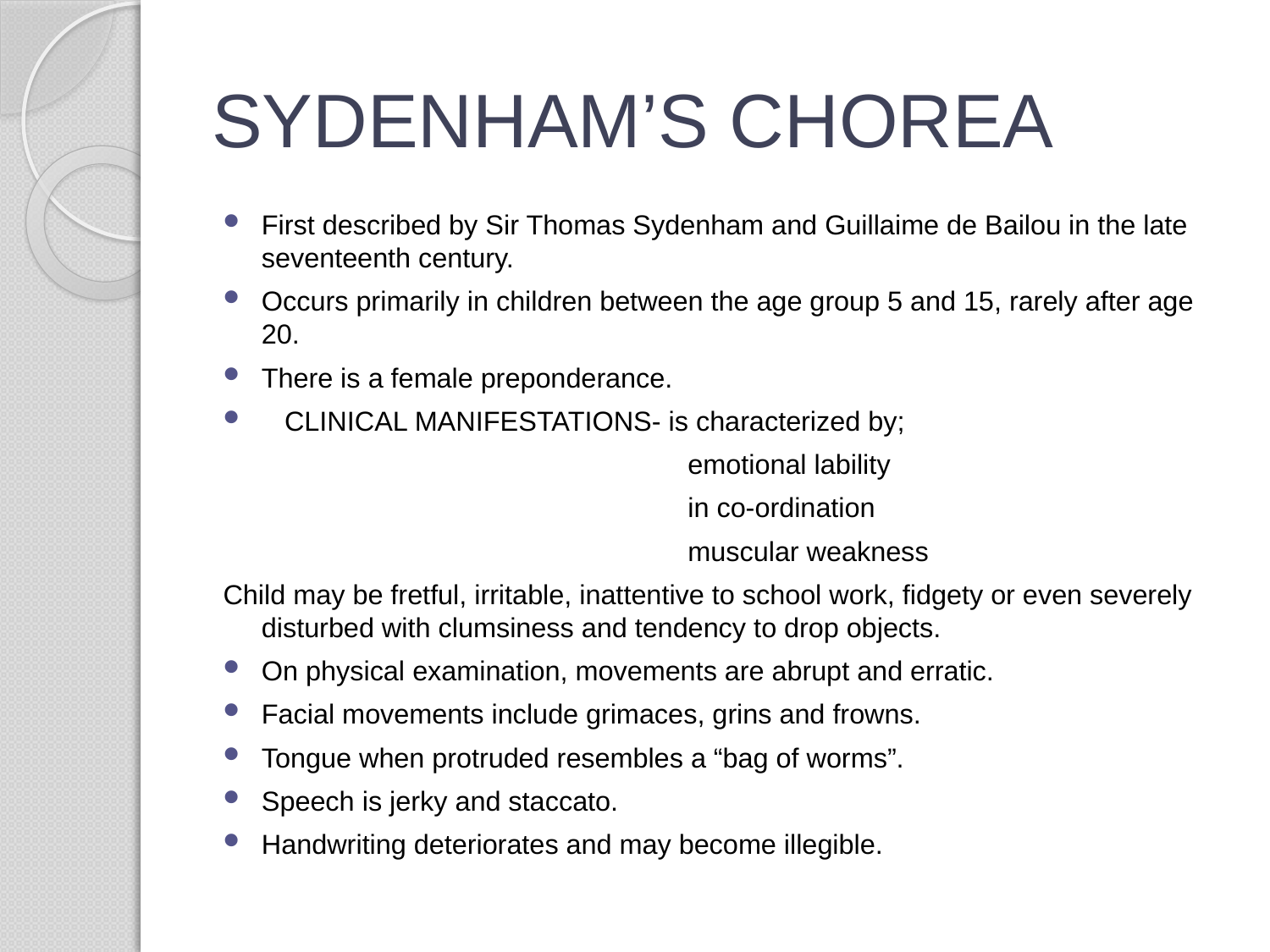

# SYDENHAM’S CHOREA
First described by Sir Thomas Sydenham and Guillaime de Bailou in the late seventeenth century.
Occurs primarily in children between the age group 5 and 15, rarely after age 20.
There is a female preponderance.
   CLINICAL MANIFESTATIONS- is characterized by;
                                                             emotional lability
                                                             in co-ordination
                                                             muscular weakness
Child may be fretful, irritable, inattentive to school work, fidgety or even severely  disturbed with clumsiness and tendency to drop objects.
On physical examination, movements are abrupt and erratic.
Facial movements include grimaces, grins and frowns.
Tongue when protruded resembles a “bag of worms”.
Speech is jerky and staccato.
Handwriting deteriorates and may become illegible.